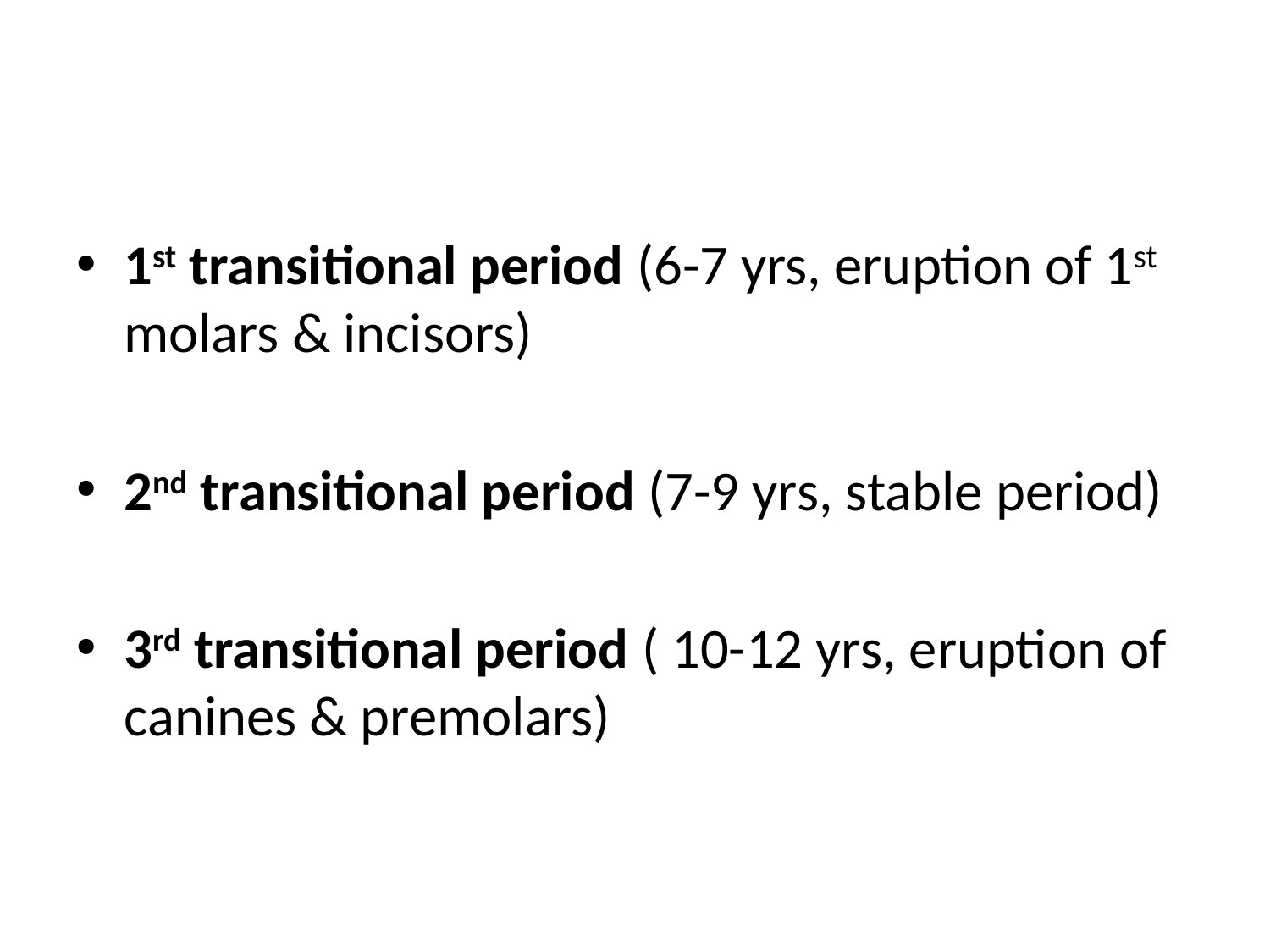

#
1st transitional period (6-7 yrs, eruption of 1st molars & incisors)

2nd transitional period (7-9 yrs, stable period)

3rd transitional period ( 10-12 yrs, eruption of canines & premolars)